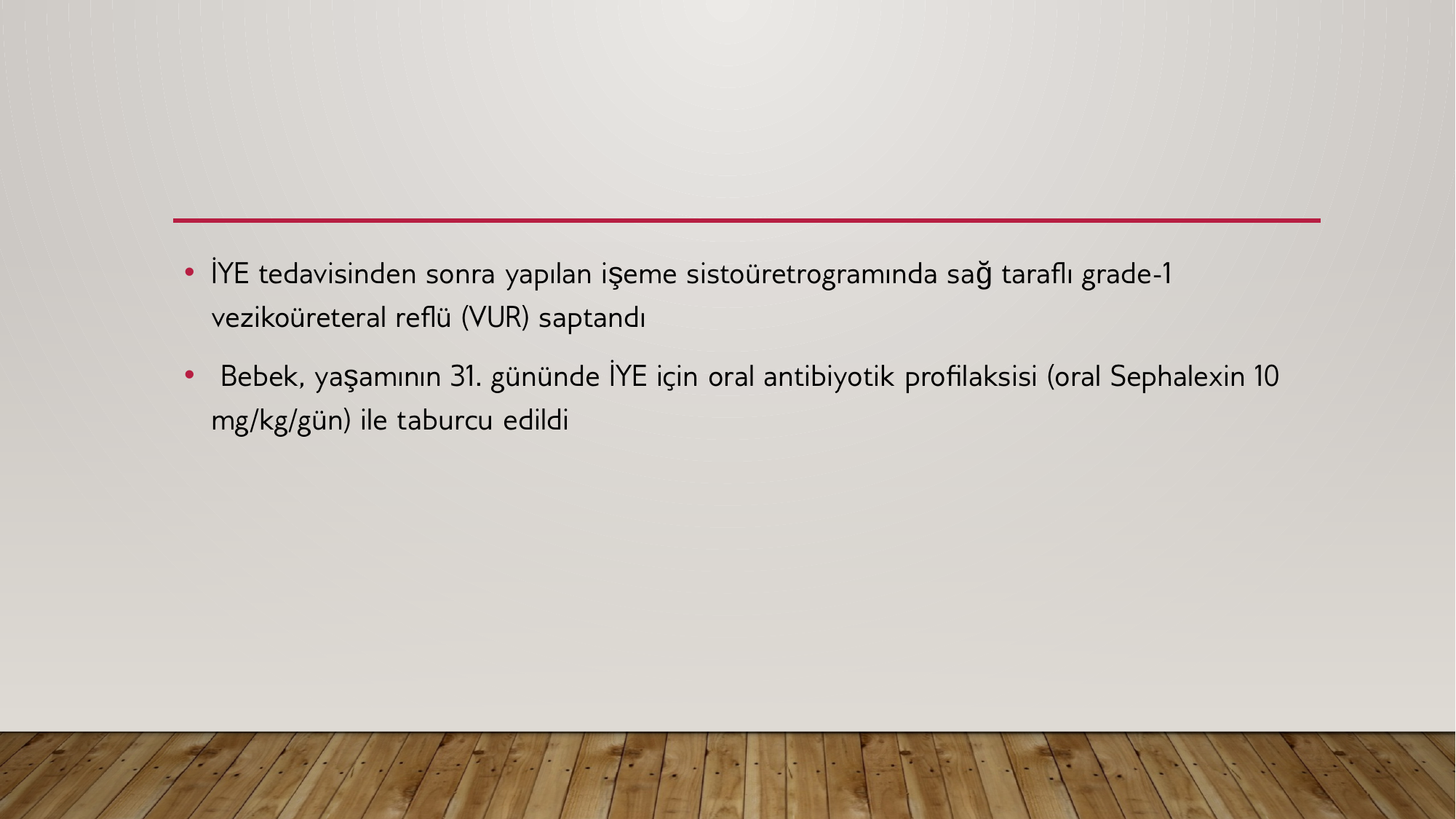

#
İYE tedavisinden sonra yapılan işeme sistoüretrogramında sağ taraflı grade-1 vezikoüreteral reflü (VUR) saptandı
 Bebek, yaşamının 31. gününde İYE için oral antibiyotik profilaksisi (oral Sephalexin 10 mg/kg/gün) ile taburcu edildi